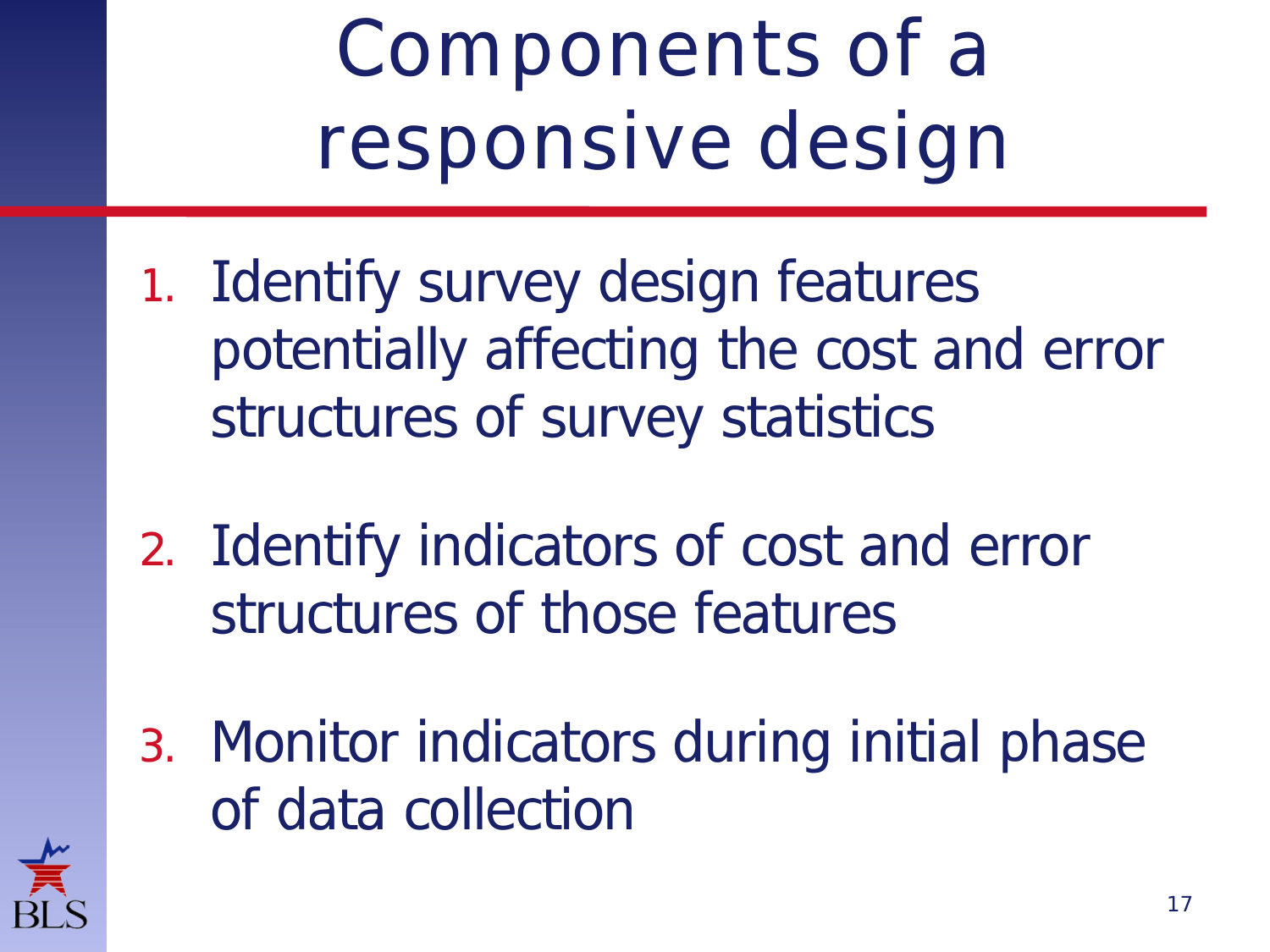

# Components of a responsive design
Identify survey design features potentially affecting the cost and error structures of survey statistics

Identify indicators of cost and error structures of those features

Monitor indicators during initial phase of data collection
17